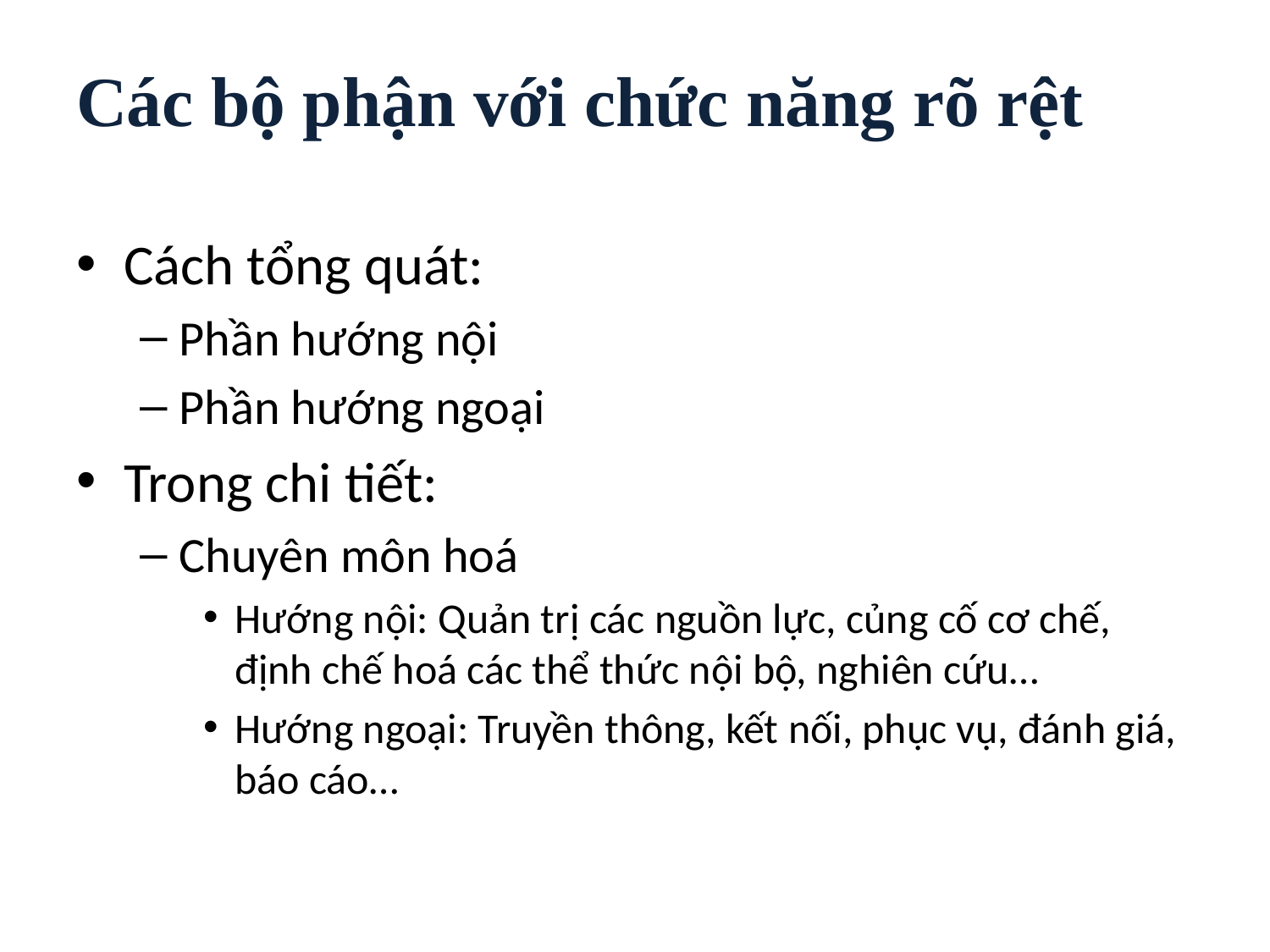

# Các bộ phận với chức năng rõ rệt
Cách tổng quát:
Phần hướng nội
Phần hướng ngoại
Trong chi tiết:
Chuyên môn hoá
Hướng nội: Quản trị các nguồn lực, củng cố cơ chế, định chế hoá các thể thức nội bộ, nghiên cứu…
Hướng ngoại: Truyền thông, kết nối, phục vụ, đánh giá, báo cáo…